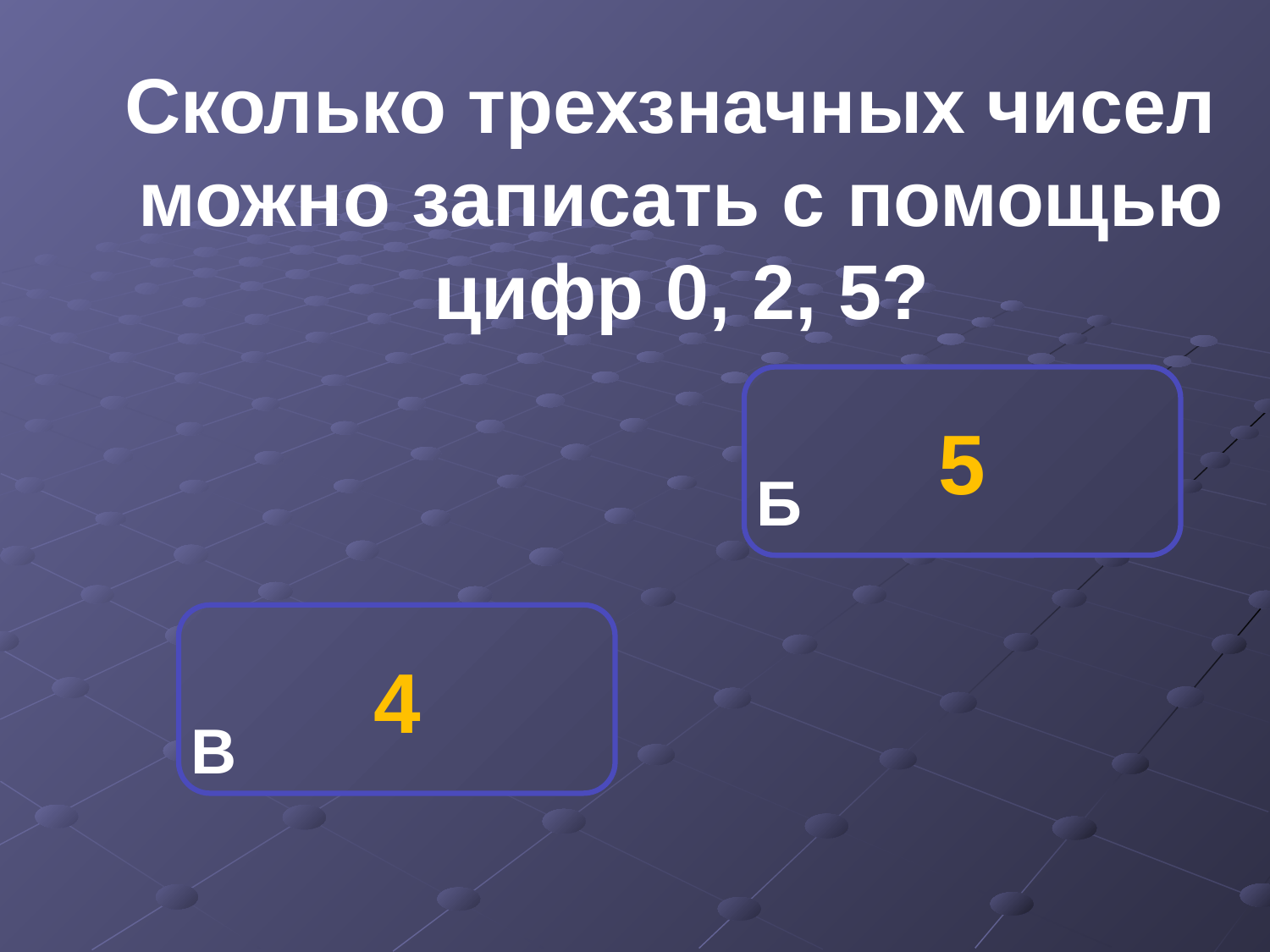

Сколько трехзначных чисел
 можно записать с помощью
 цифр 0, 2, 5?
5
Б
4
В